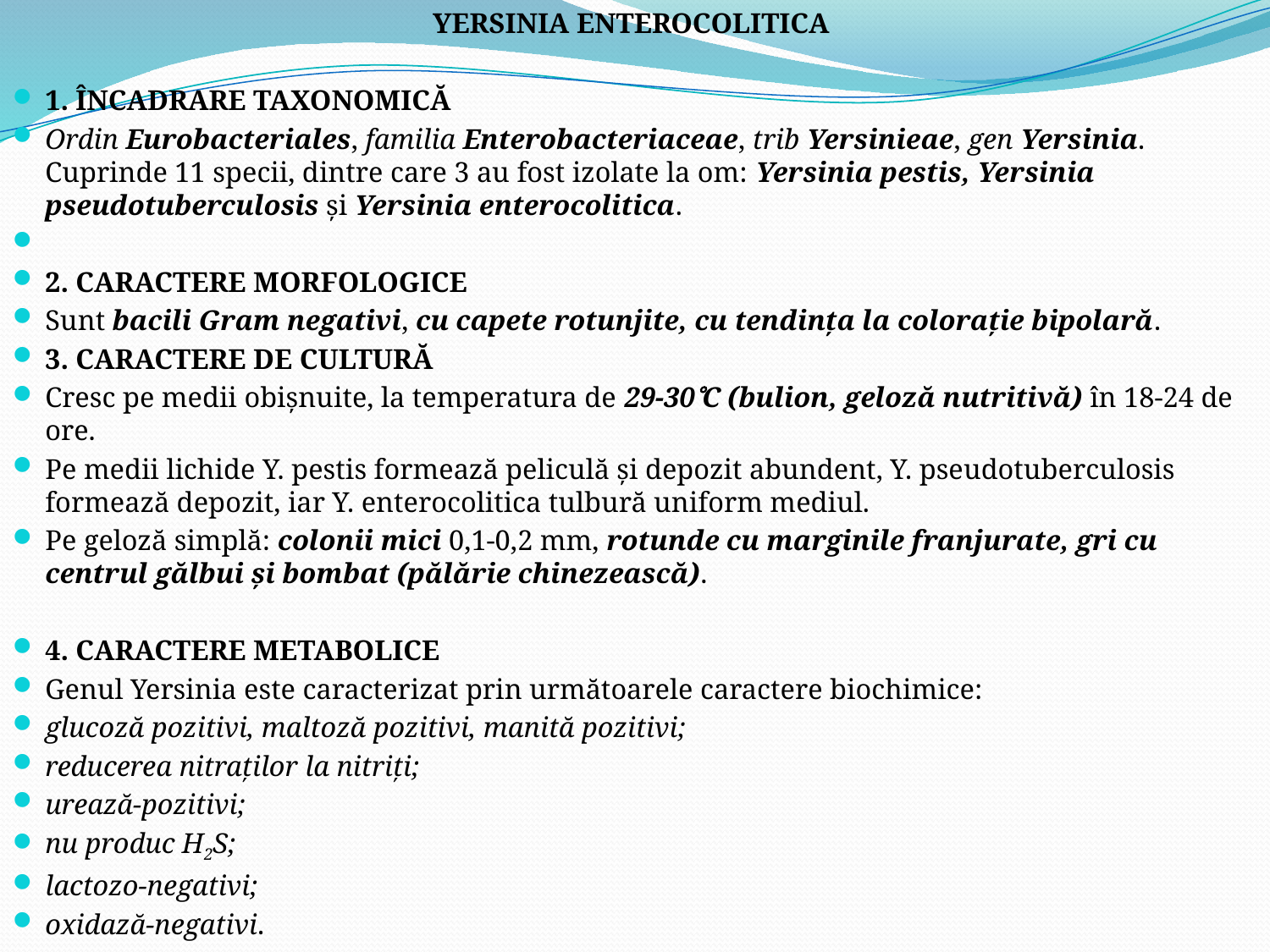

YERSINIA ENTEROCOLITICA

1. ÎNCADRARE TAXONOMICĂ
	Ordin Eurobacteriales, familia Enterobacteriaceae, trib Yersinieae, gen Yersinia. Cuprinde 11 specii, dintre care 3 au fost izolate la om: Yersinia pestis, Yersinia pseudotuberculosis şi Yersinia enterocolitica.

2. CARACTERE MORFOLOGICE
	Sunt bacili Gram negativi, cu capete rotunjite, cu tendinţa la coloraţie bipolară.
3. CARACTERE DE CULTURĂ
	Cresc pe medii obişnuite, la temperatura de 29-30°C (bulion, geloză nutritivă) în 18-24 de ore.
	Pe medii lichide Y. pestis formează peliculă şi depozit abundent, Y. pseudotuberculosis formează depozit, iar Y. enterocolitica tulbură uniform mediul.
	Pe geloză simplă: colonii mici 0,1-0,2 mm, rotunde cu marginile franjurate, gri cu centrul gălbui şi bombat (pălărie chinezească).

4. CARACTERE METABOLICE
	Genul Yersinia este caracterizat prin următoarele caractere biochimice:
glucoză pozitivi, maltoză pozitivi, manită pozitivi;
reducerea nitraţilor la nitriţi;
urează-pozitivi;
nu produc H2S;
lactozo-negativi;
oxidază-negativi.